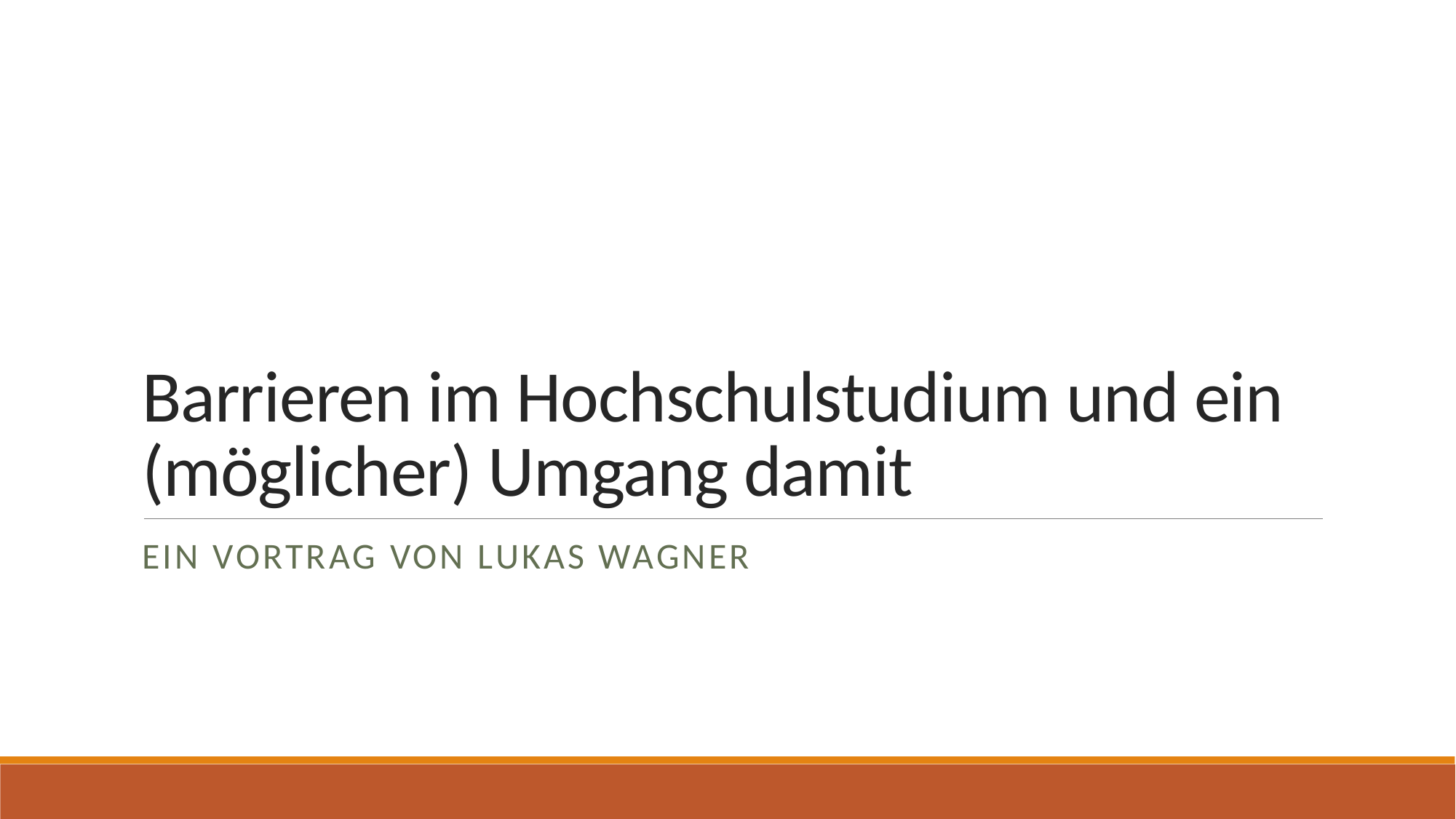

# Barrieren im Hochschulstudium und ein (möglicher) Umgang damit
Ein Vortrag von Lukas Wagner